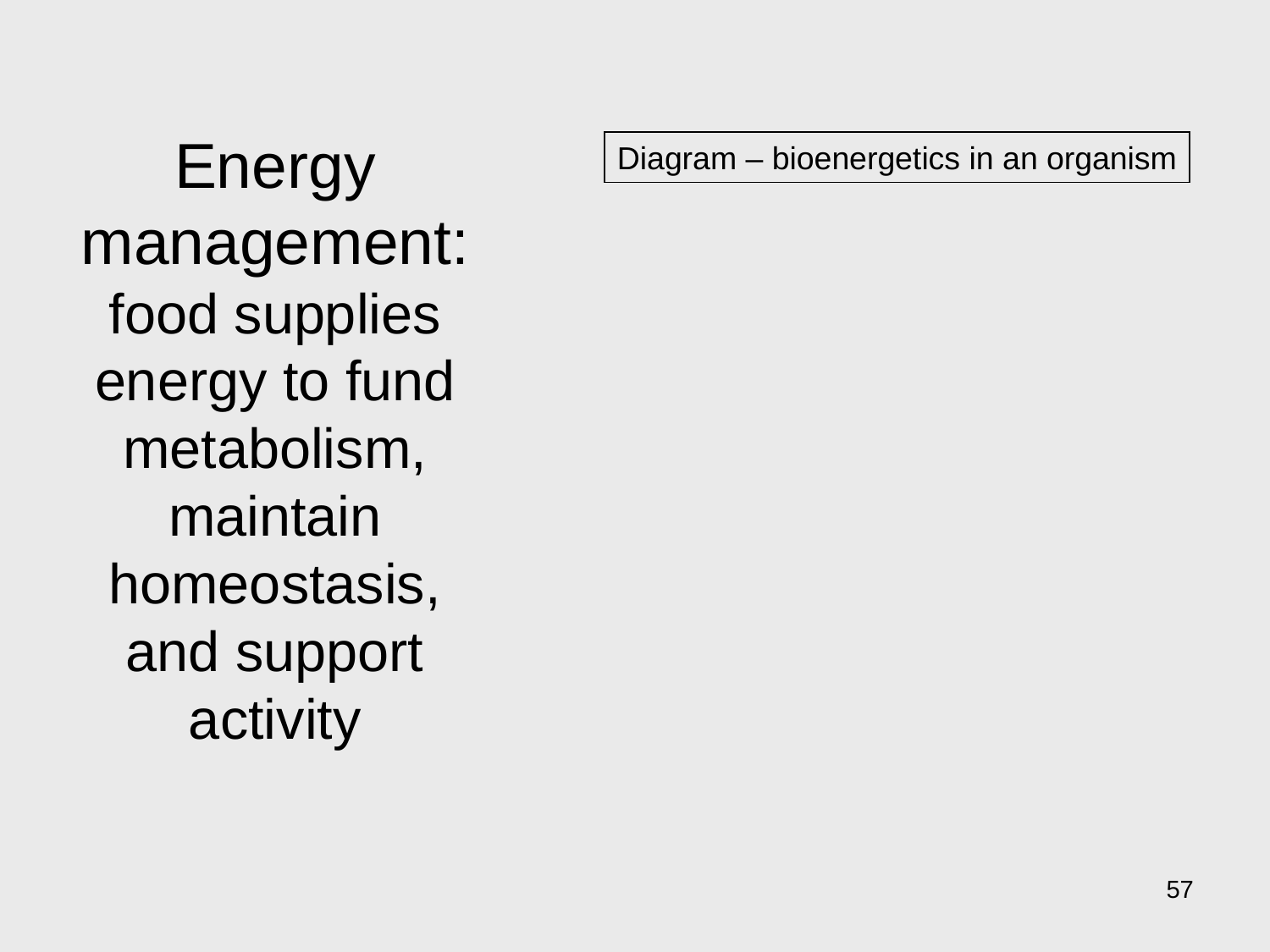

Energy management: food supplies energy to fund metabolism, maintain homeostasis, and support activity
Diagram – bioenergetics in an organism
57